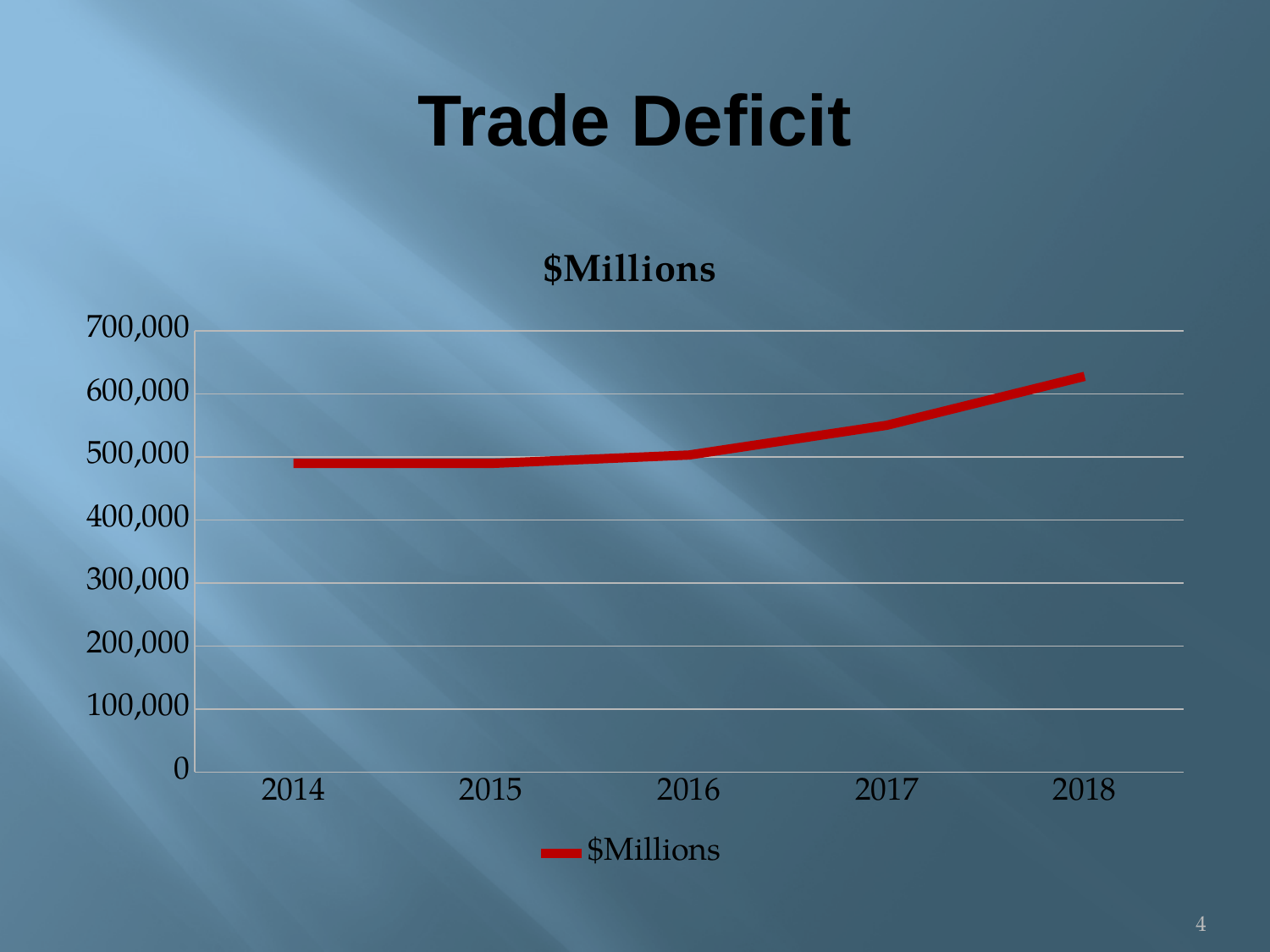

# Trade Deficit

### Chart: $Millions

| Category | $Millions  |
|---|---|
| 2014 | 489584.0 |
| 2015 | 489525.0 |
| 2016 | 502982.0 |
| 2017 | 550123.0 |
| 2018 | 627679.0 |
4